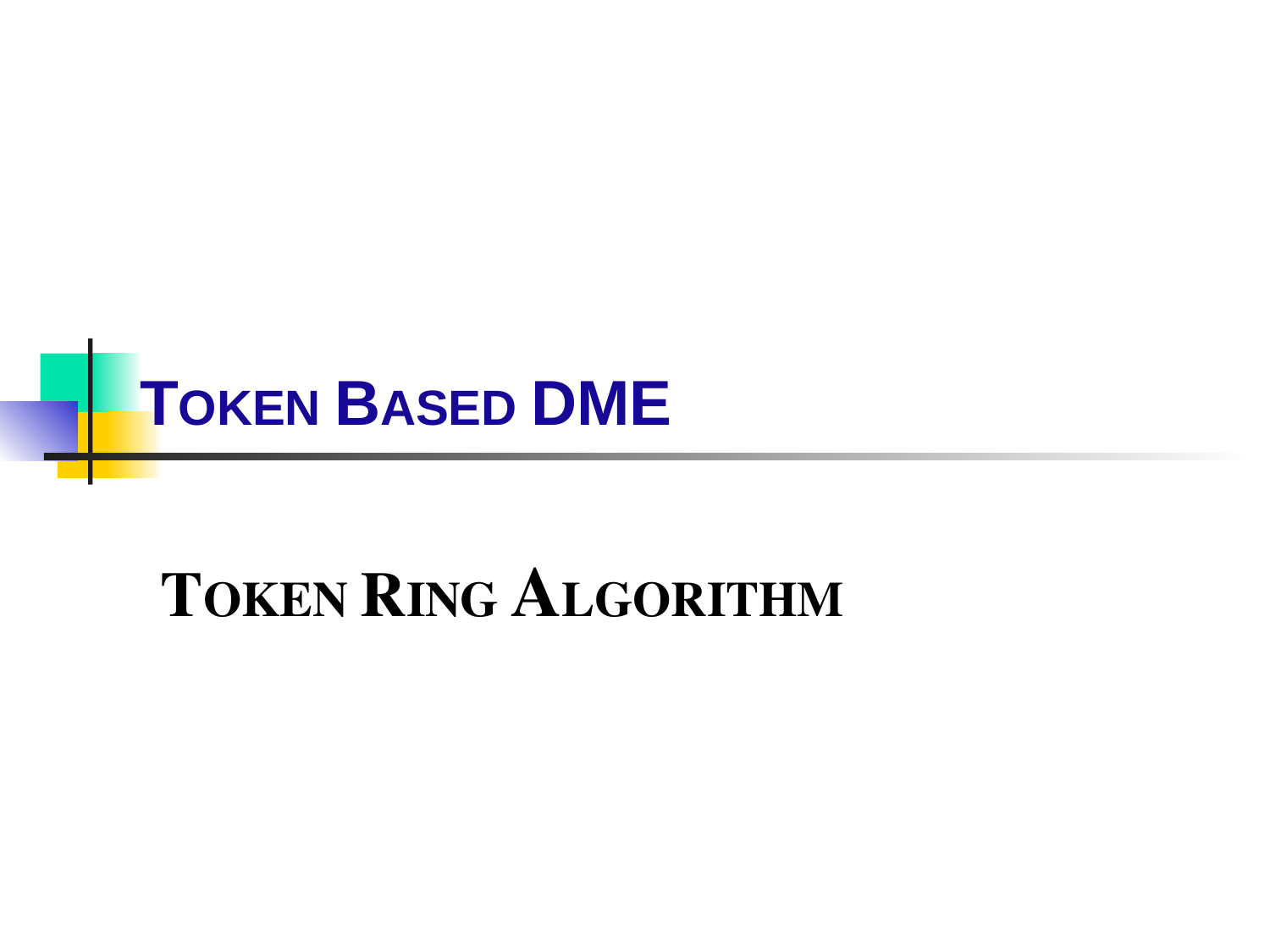

# TOKEN BASED DME
TOKEN RING ALGORITHM